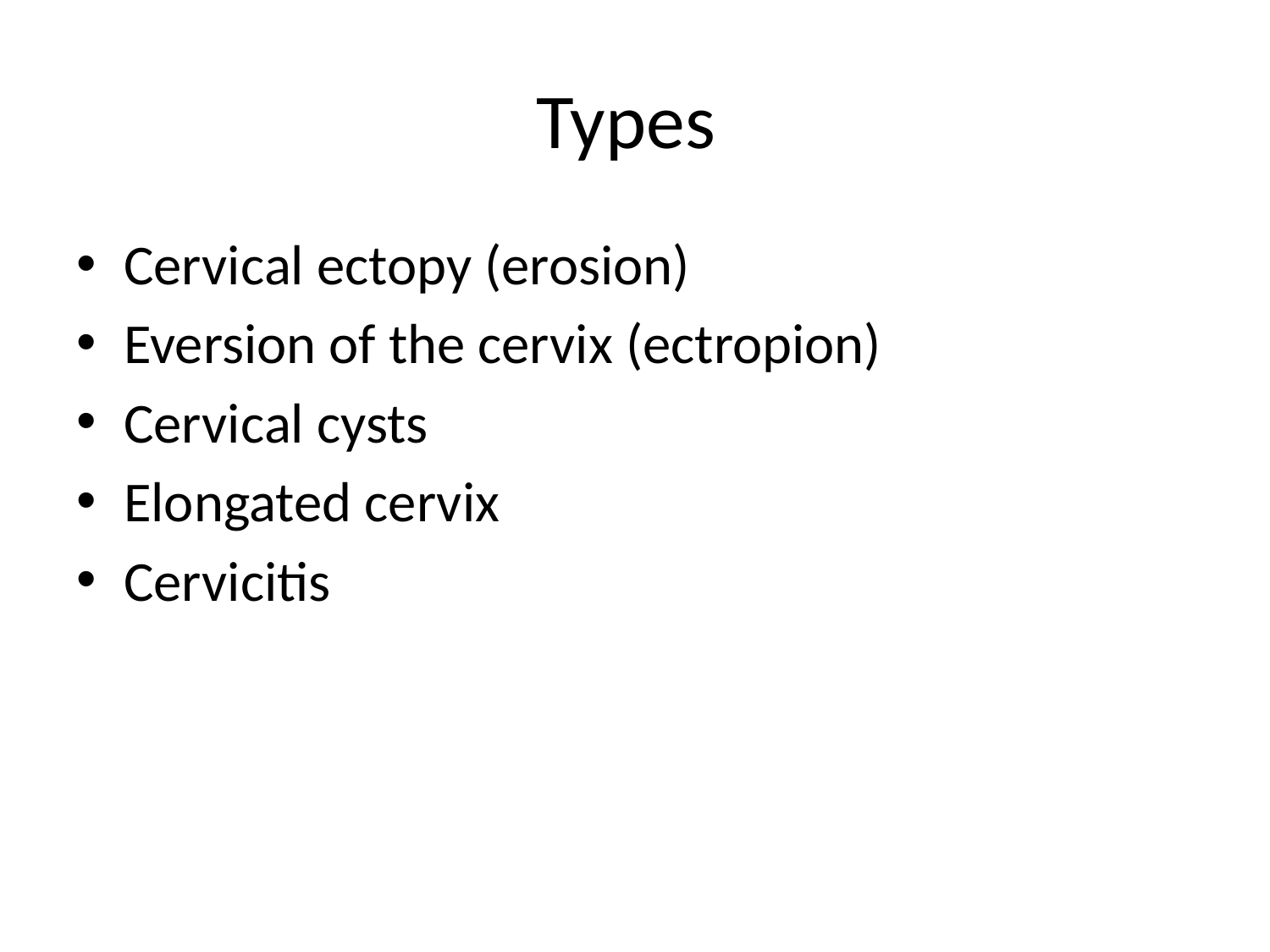

# Types
Cervical ectopy (erosion)
Eversion of the cervix (ectropion)
Cervical cysts
Elongated cervix
Cervicitis